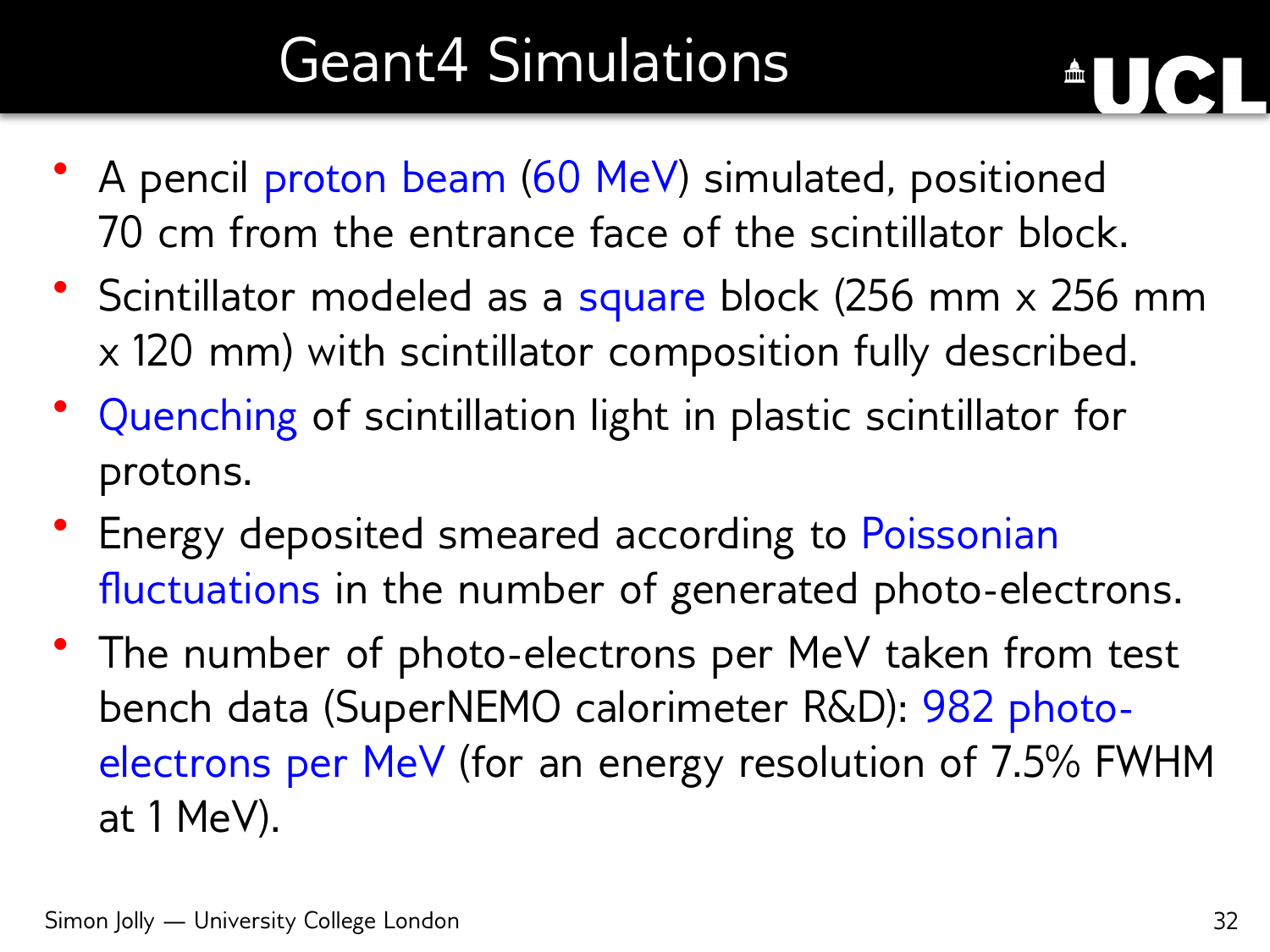

# Geant4 Simulations
A pencil proton beam (60 MeV) simulated, positioned 70 cm from the entrance face of the scintillator block.
Scintillator modeled as a square block (256 mm x 256 mm x 120 mm) with scintillator composition fully described.
Quenching of scintillation light in plastic scintillator for protons.
Energy deposited smeared according to Poissonian fluctuations in the number of generated photo-electrons.
The number of photo-electrons per MeV taken from test bench data (SuperNEMO calorimeter R&D): 982 photo-electrons per MeV (for an energy resolution of 7.5% FWHM at 1 MeV).

Simon Jolly — University College London
32